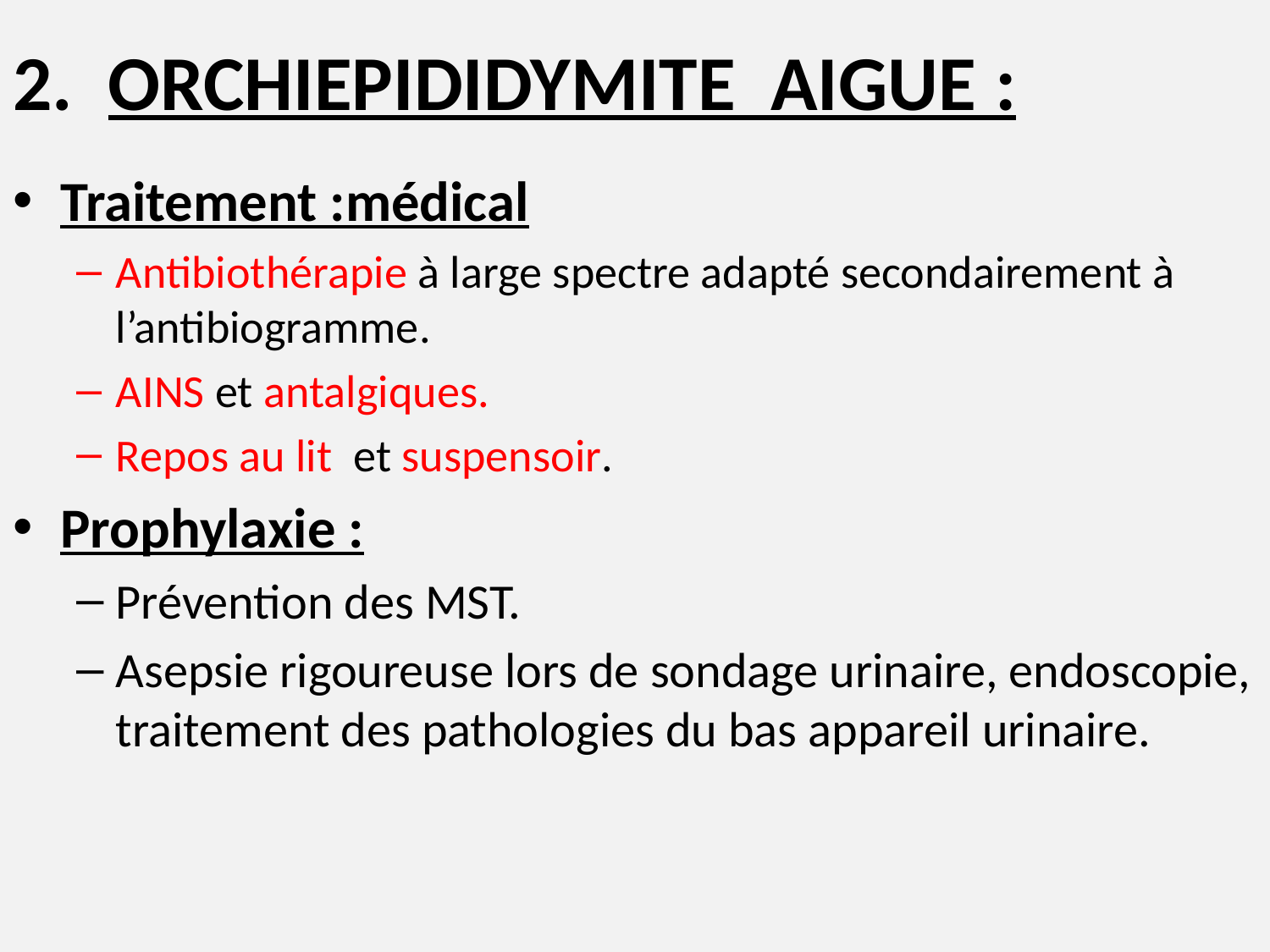

# 2.  ORCHIEPIDIDYMITE  AIGUE :
Traitement :médical
Antibiothérapie à large spectre adapté secondairement à l’antibiogramme.
AINS et antalgiques.
Repos au lit  et suspensoir.
Prophylaxie :
Prévention des MST.
Asepsie rigoureuse lors de sondage urinaire, endoscopie, traitement des pathologies du bas appareil urinaire.